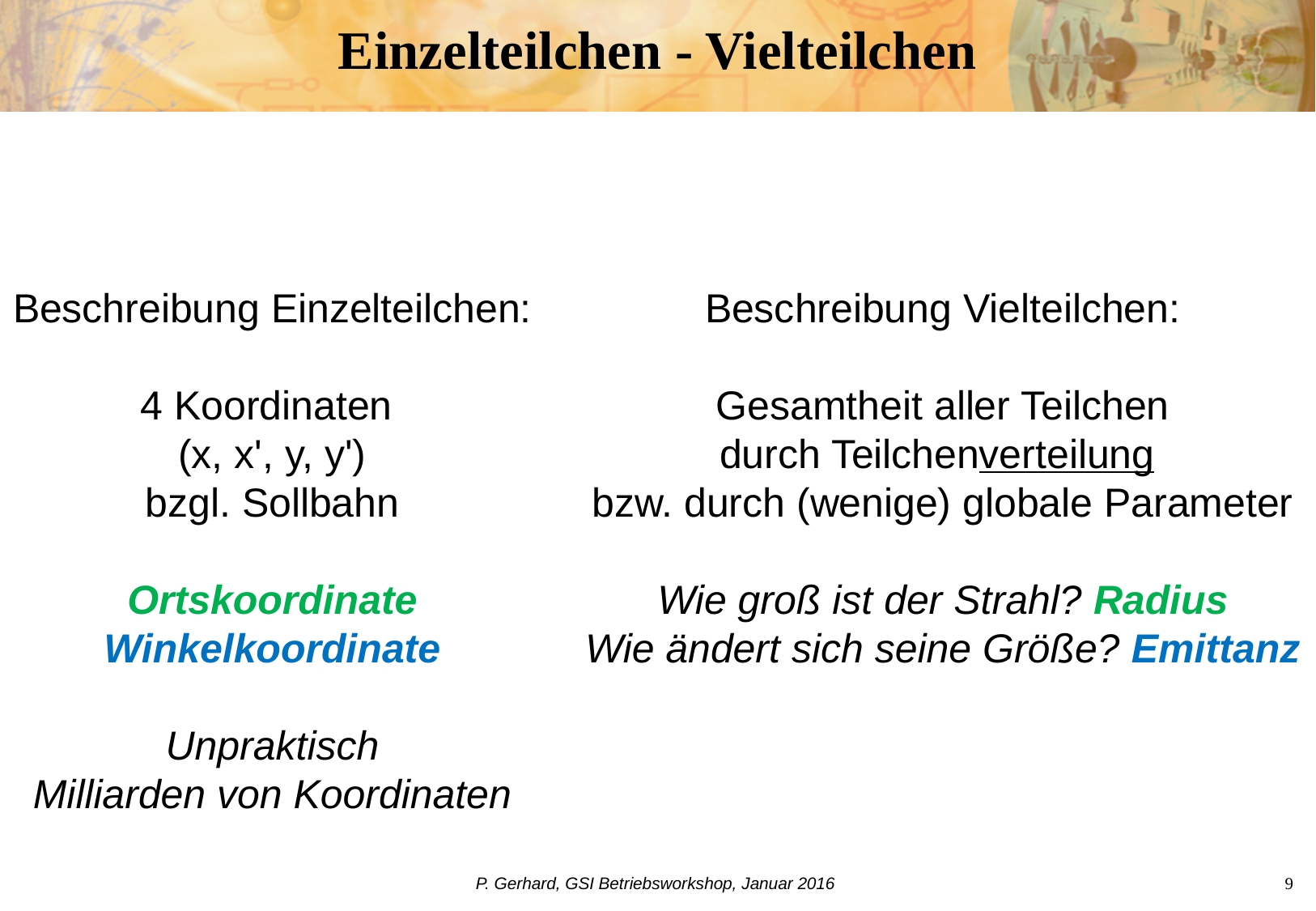

# Einzelteilchen - Vielteilchen

Beschreibung Einzelteilchen:

4 Koordinaten
(x, x', y, y')
bzgl. Sollbahn

Ortskoordinate
Winkelkoordinate

Unpraktisch
Milliarden von Koordinaten
Beschreibung Vielteilchen:

Gesamtheit aller Teilchen
durch Teilchenverteilung
bzw. durch (wenige) globale Parameter

Wie groß ist der Strahl? Radius
Wie ändert sich seine Größe? Emittanz
P. Gerhard, GSI Betriebsworkshop, Januar 2016
9